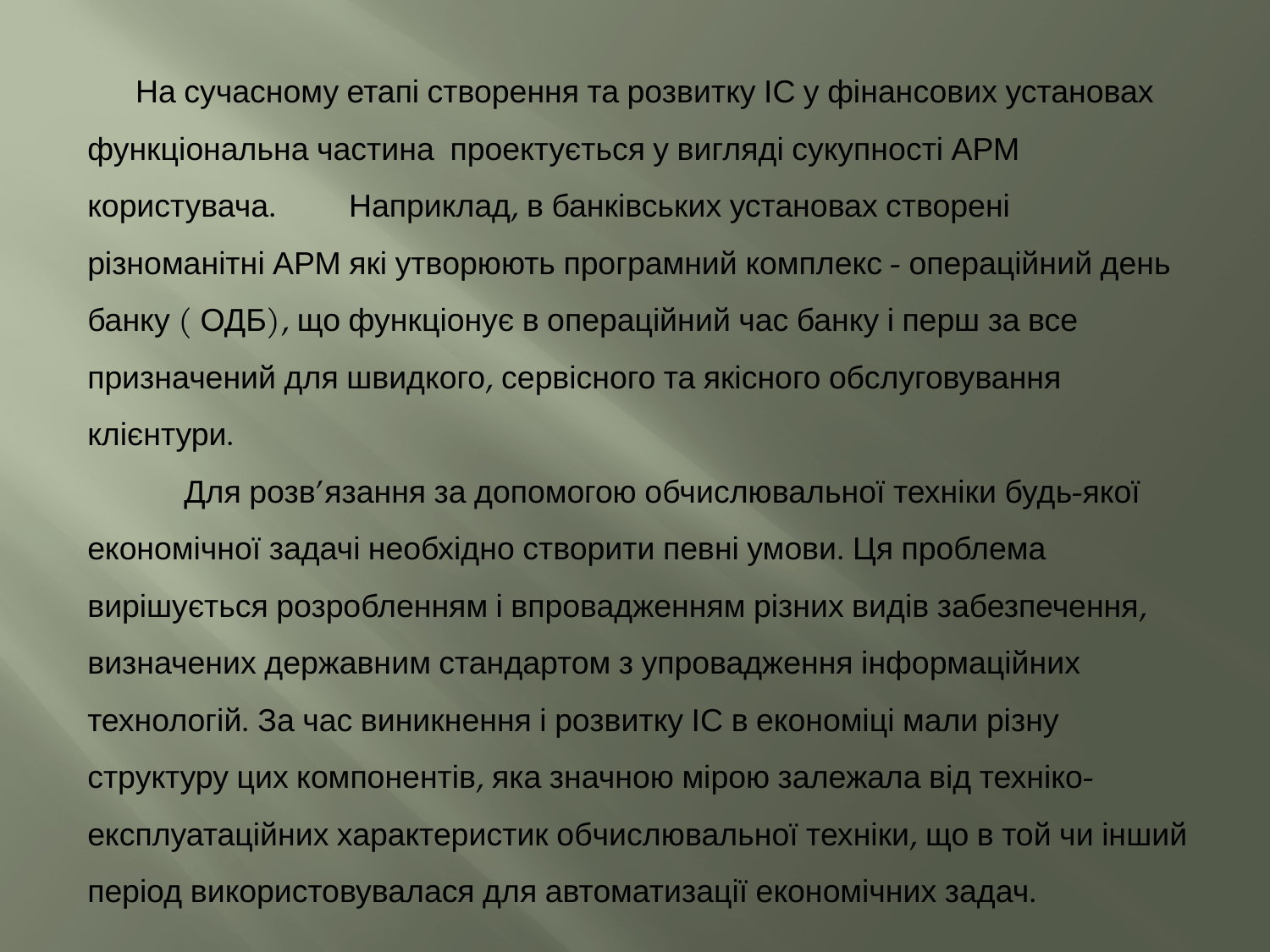

На сучасному етапі створення та розвитку ІС у фінансових установах функціональна частина  проектується у вигляді сукупності АРМ користувача.         Наприклад, в банківських установах створені різноманітні АРМ які утворюють програмний комплекс - операційний день банку ( ОДБ), що функціонує в операційний час банку і перш за все призначений для швидкого, сервісного та якісного обслуговування клієнтури.
            Для розв’язання за допомогою обчислювальної техніки будь-якої економічної задачі необхідно створити певні умови. Ця проблема вирішується розробленням і впровадженням різних видів забезпечення, визначених державним стандартом з упровадження інформаційних технологій. За час виникнення і розвитку ІС в економіці мали різну структуру цих компонентів, яка значною мірою залежала від техніко-експлуатаційних характеристик об­числювальної техніки, що в той чи інший період використовувалася для автоматизації економічних задач.